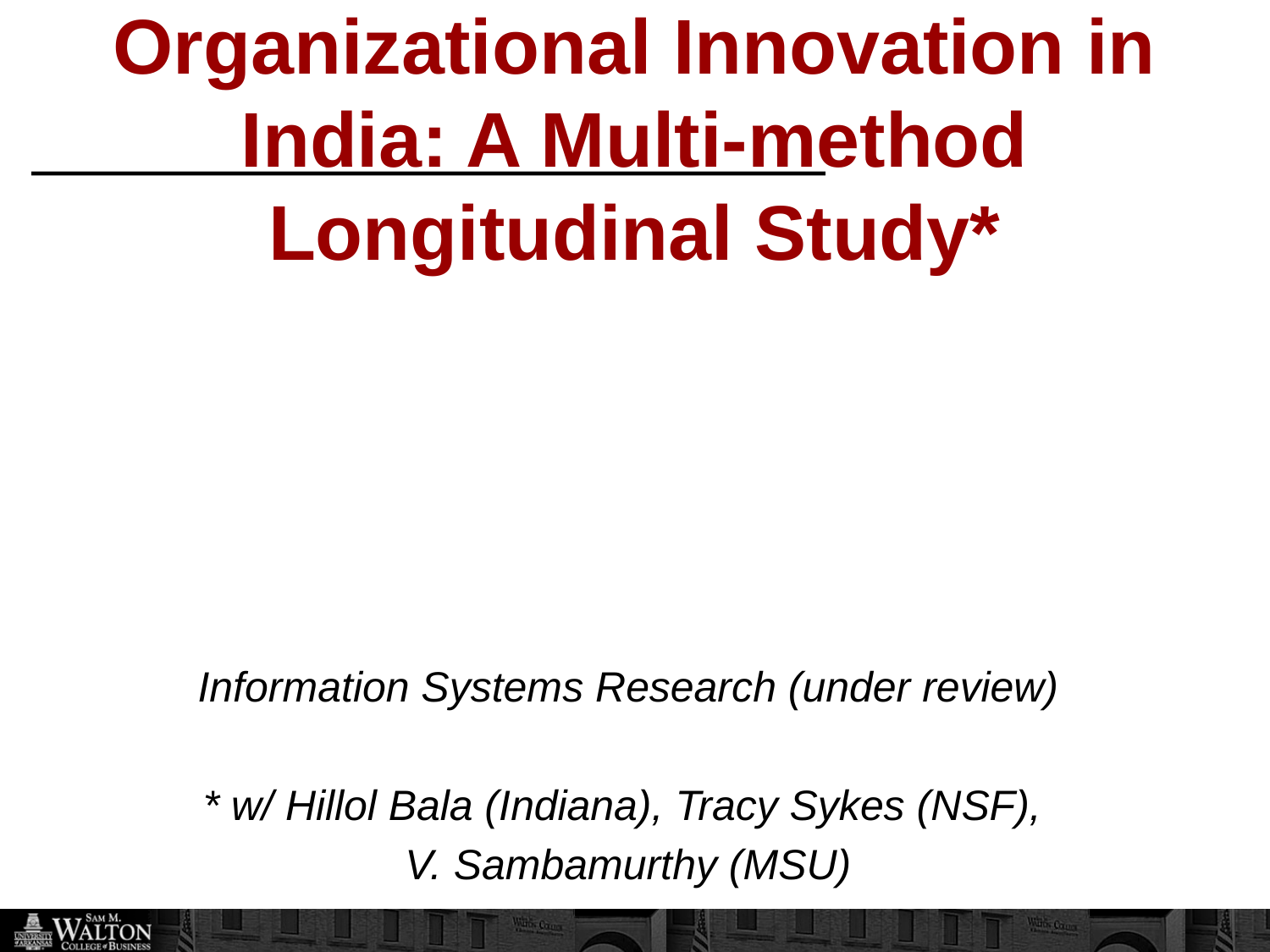

Organizational Innovation in India: A Multi-method Longitudinal Study*
Information Systems Research (under review)

* w/ Hillol Bala (Indiana), Tracy Sykes (NSF),
V. Sambamurthy (MSU)